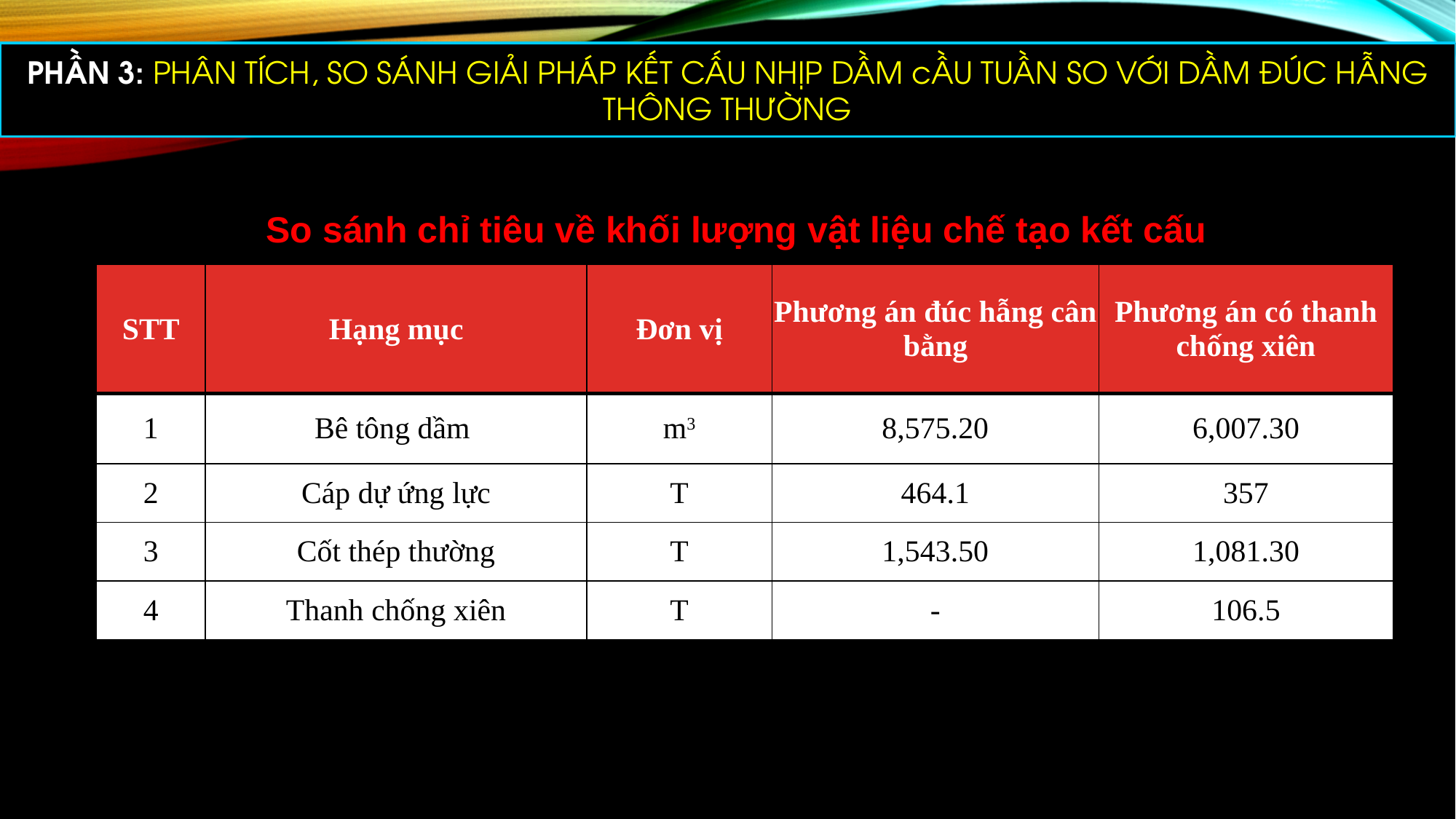

PHẦN 3: PHÂN TÍCH, SO SÁNH GIẢI PHÁP KẾT CẤU NHỊP DẦM cẦU TUẦN SO VỚI DẦM ĐÚC HẪNG THÔNG THƯỜNG
    So sánh chỉ tiêu về khối lượng vật liệu chế tạo kết cấu
| STT | Hạng mục | Đơn vị | Phương án đúc hẫng cân bằng | Phương án có thanh chống xiên |
| --- | --- | --- | --- | --- |
| 1 | Bê tông dầm | m3 | 8,575.20 | 6,007.30 |
| 2 | Cáp dự ứng lực | T | 464.1 | 357 |
| 3 | Cốt thép thường | T | 1,543.50 | 1,081.30 |
| 4 | Thanh chống xiên | T | - | 106.5 |